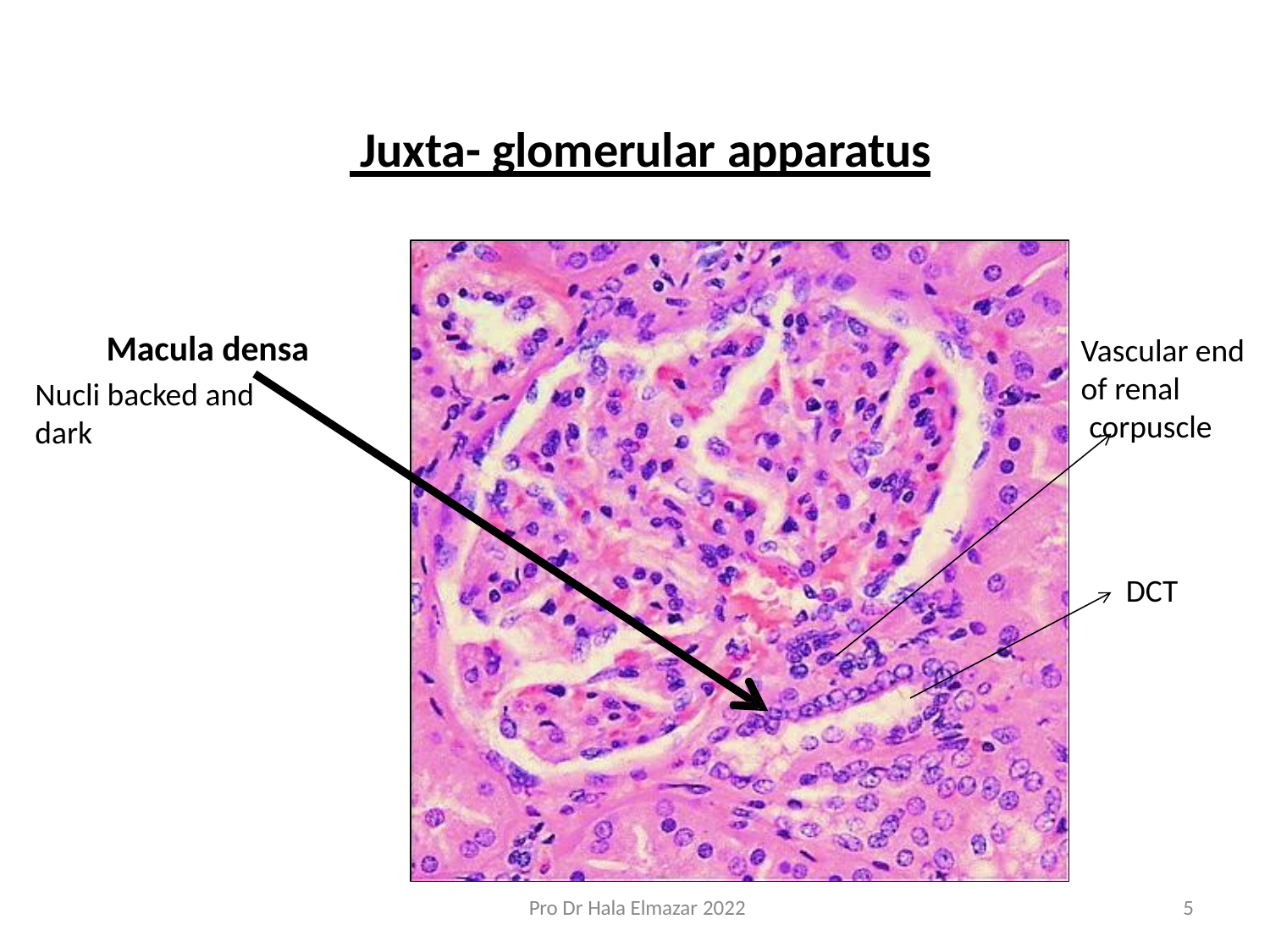

# Juxta- glomerular apparatus

Macula densa
Vascular end of renal corpuscle
Nucli backed and dark
DCT
Pro Dr Hala Elmazar 2022
5